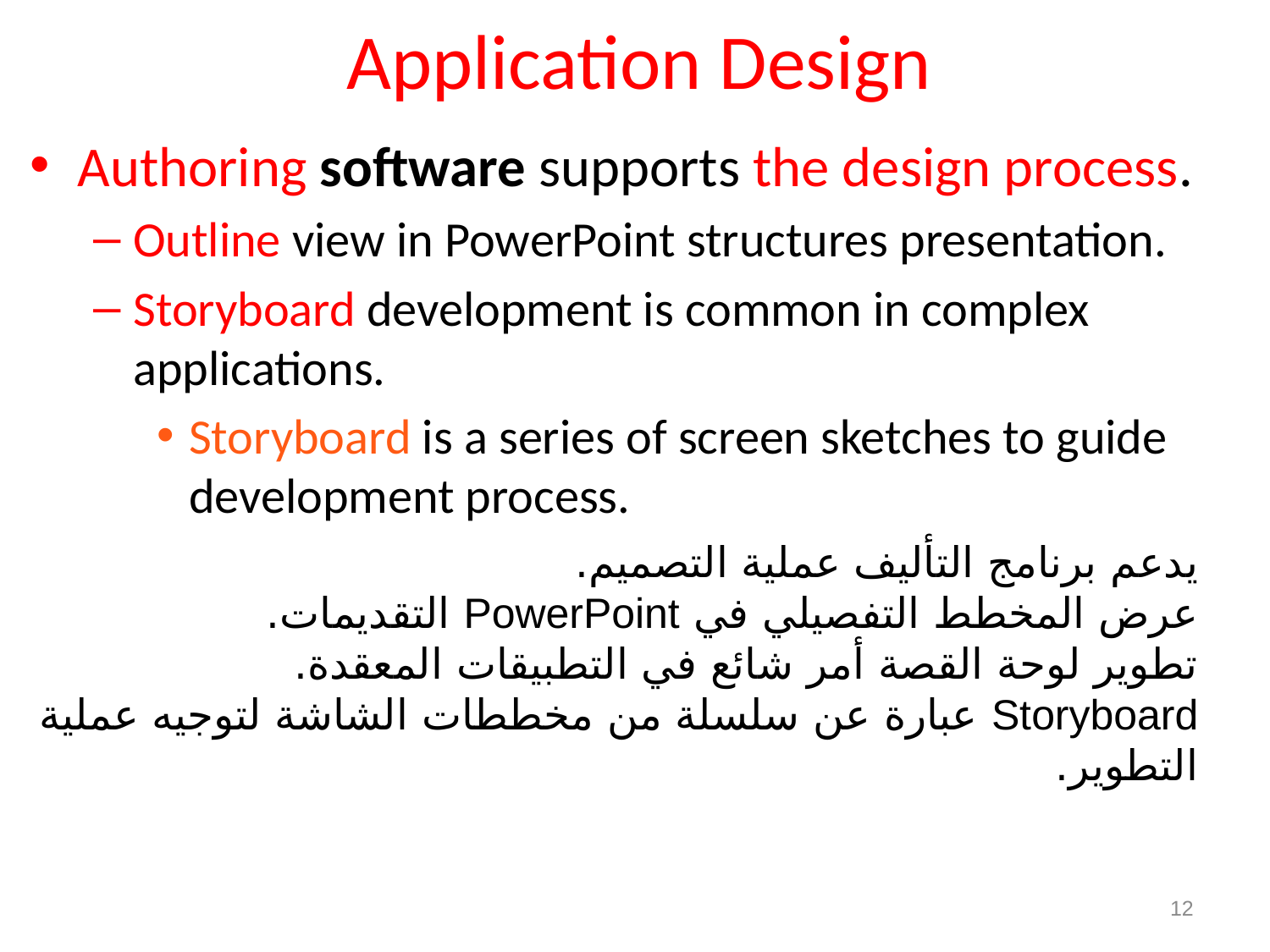

# Application Design
Authoring software supports the design process.
Outline view in PowerPoint structures presentation.
Storyboard development is common in complex applications.
Storyboard is a series of screen sketches to guide development process.
يدعم برنامج التأليف عملية التصميم.
عرض المخطط التفصيلي في PowerPoint التقديمات.
تطوير لوحة القصة أمر شائع في التطبيقات المعقدة.
Storyboard عبارة عن سلسلة من مخططات الشاشة لتوجيه عملية التطوير.
12